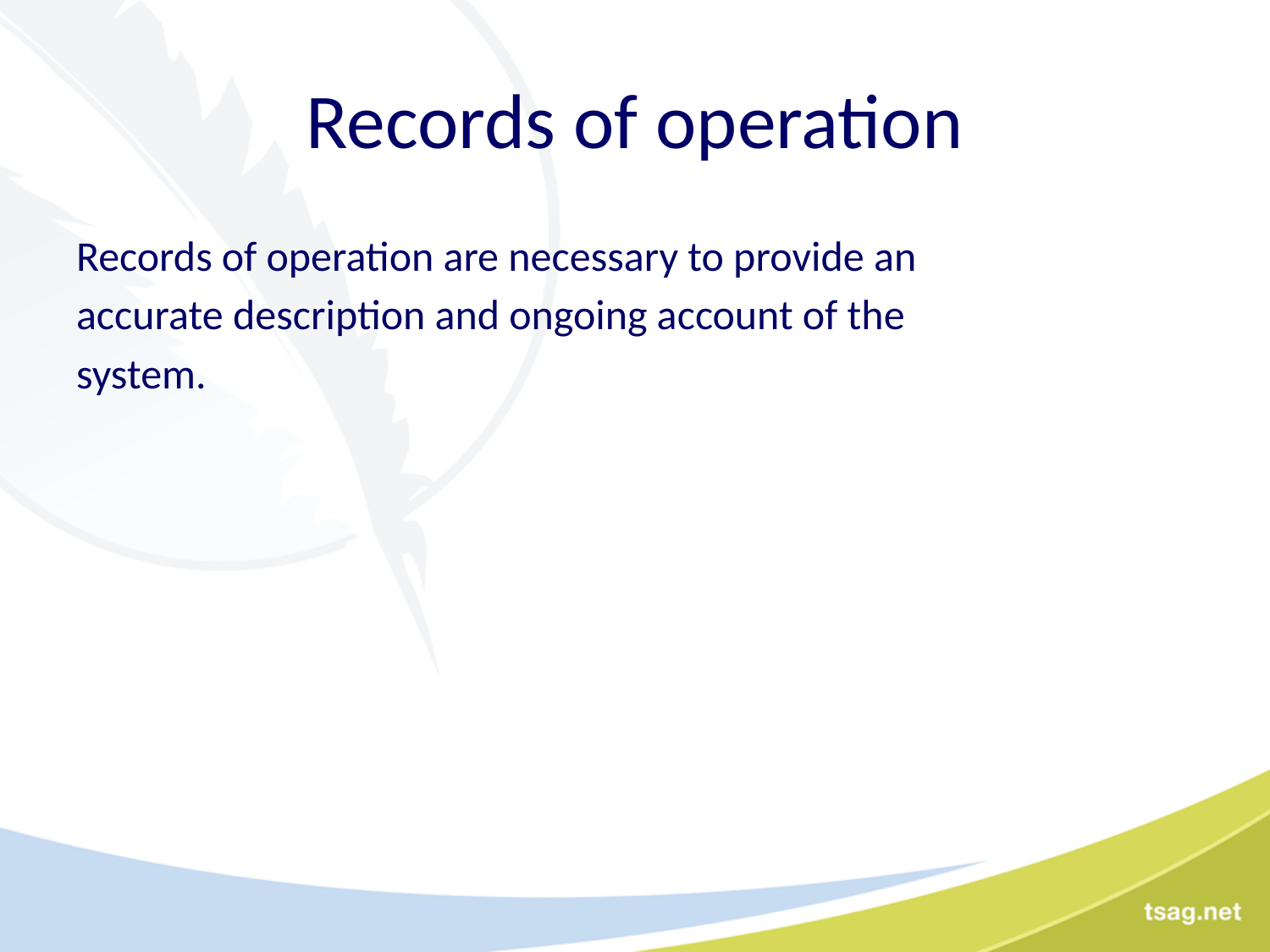

# Records of operation
Records of operation are necessary to provide an
accurate description and ongoing account of the
system.